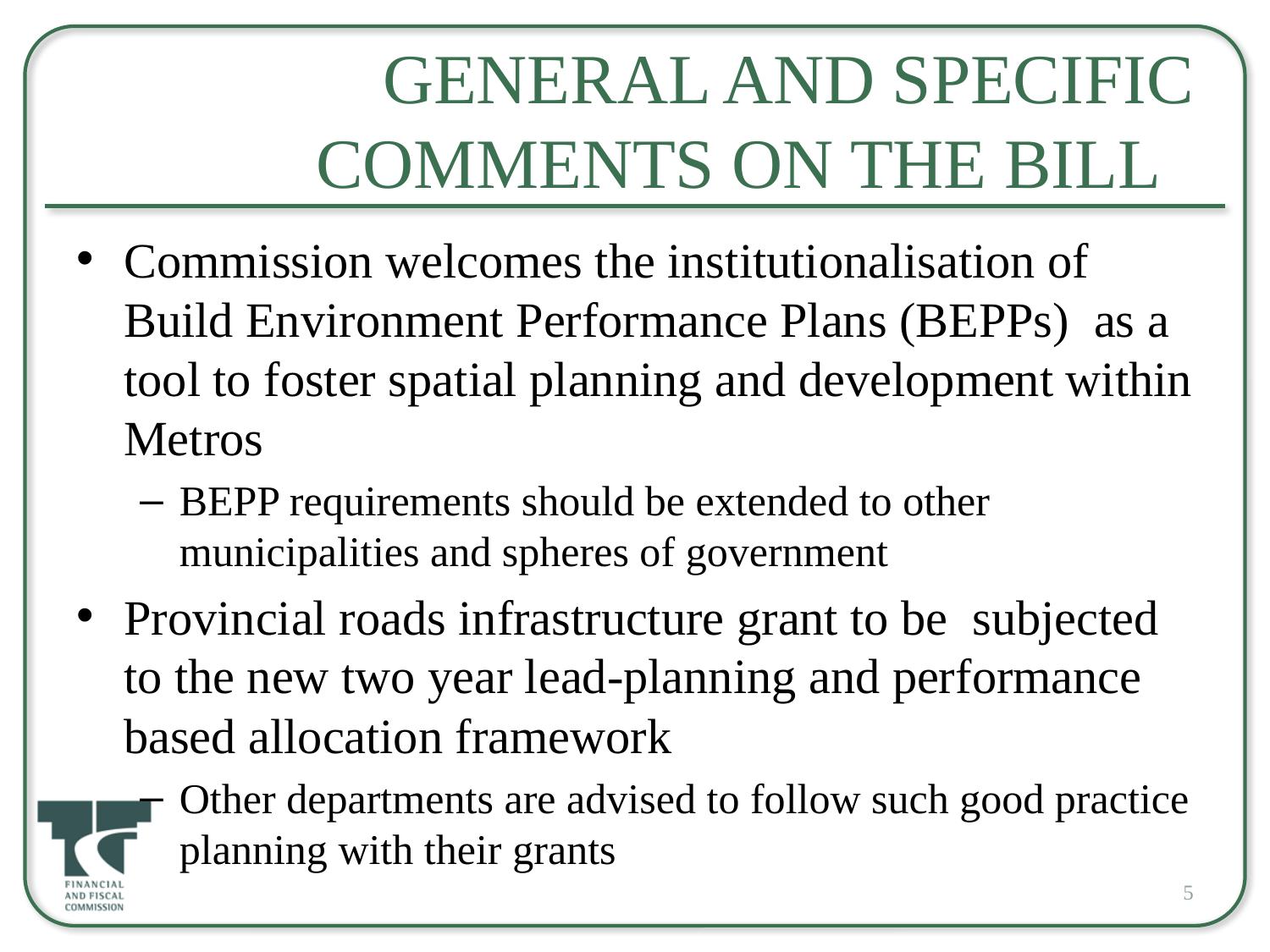

# General and Specific Comments on the Bill
Commission welcomes the institutionalisation of Build Environment Performance Plans (BEPPs)  as a tool to foster spatial planning and development within Metros
BEPP requirements should be extended to other municipalities and spheres of government
Provincial roads infrastructure grant to be  subjected to the new two year lead-planning and performance based allocation framework
Other departments are advised to follow such good practice planning with their grants
5